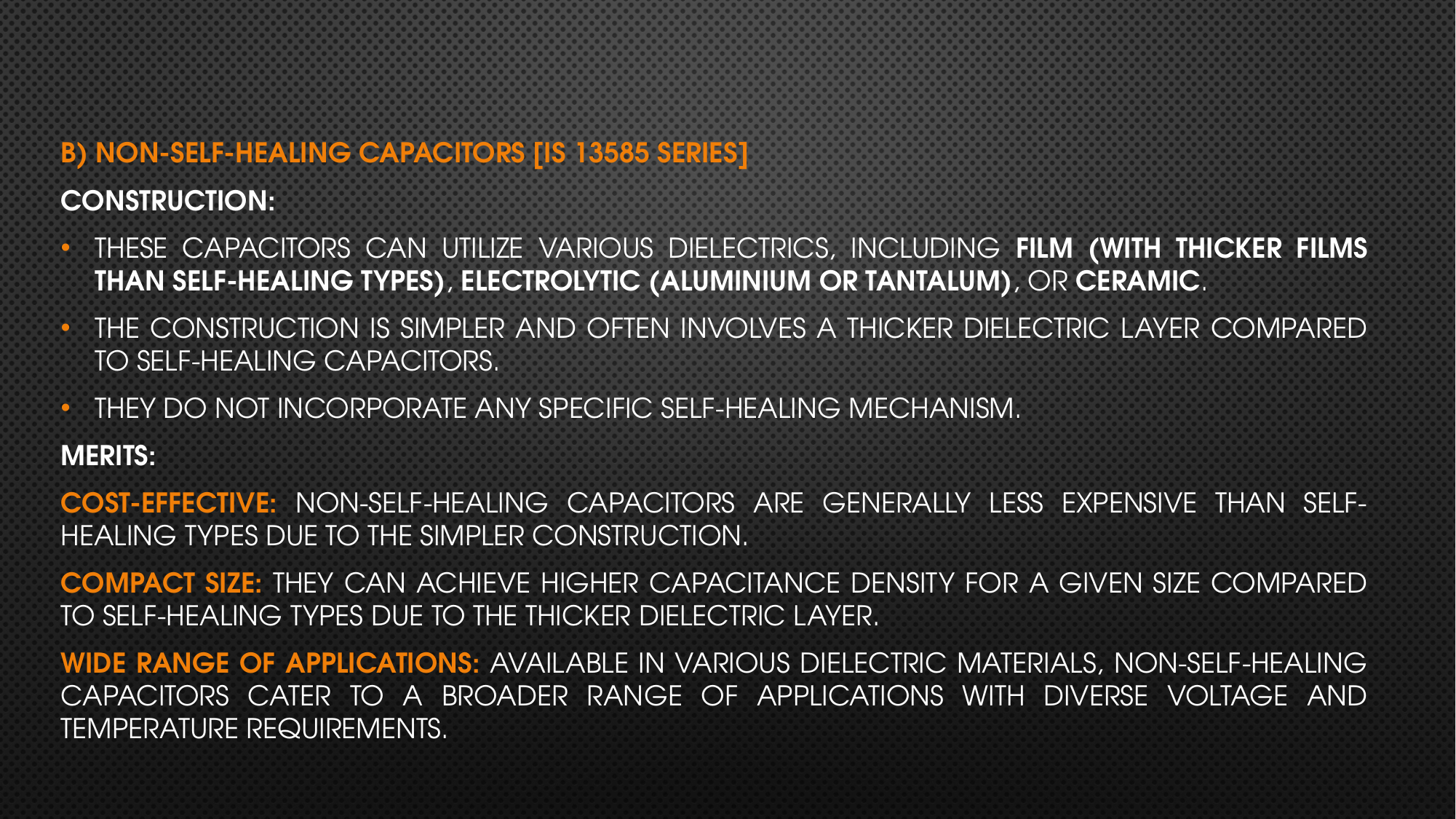

b) Non-Self-Healing Capacitors [IS 13585 SERIES]
Construction:
These capacitors can utilize various dielectrics, including film (with thicker films than self-healing types), electrolytic (aluminium or tantalum), or ceramic.
The construction is simpler and often involves a thicker dielectric layer compared to self-healing capacitors.
They do not incorporate any specific self-healing mechanism.
Merits:
Cost-Effective: Non-self-healing capacitors are generally less expensive than self-healing types due to the simpler construction.
Compact Size: They can achieve higher capacitance density for a given size compared to self-healing types due to the thicker dielectric layer.
Wide Range of Applications: Available in various dielectric materials, non-self-healing capacitors cater to a broader range of applications with diverse voltage and temperature requirements.